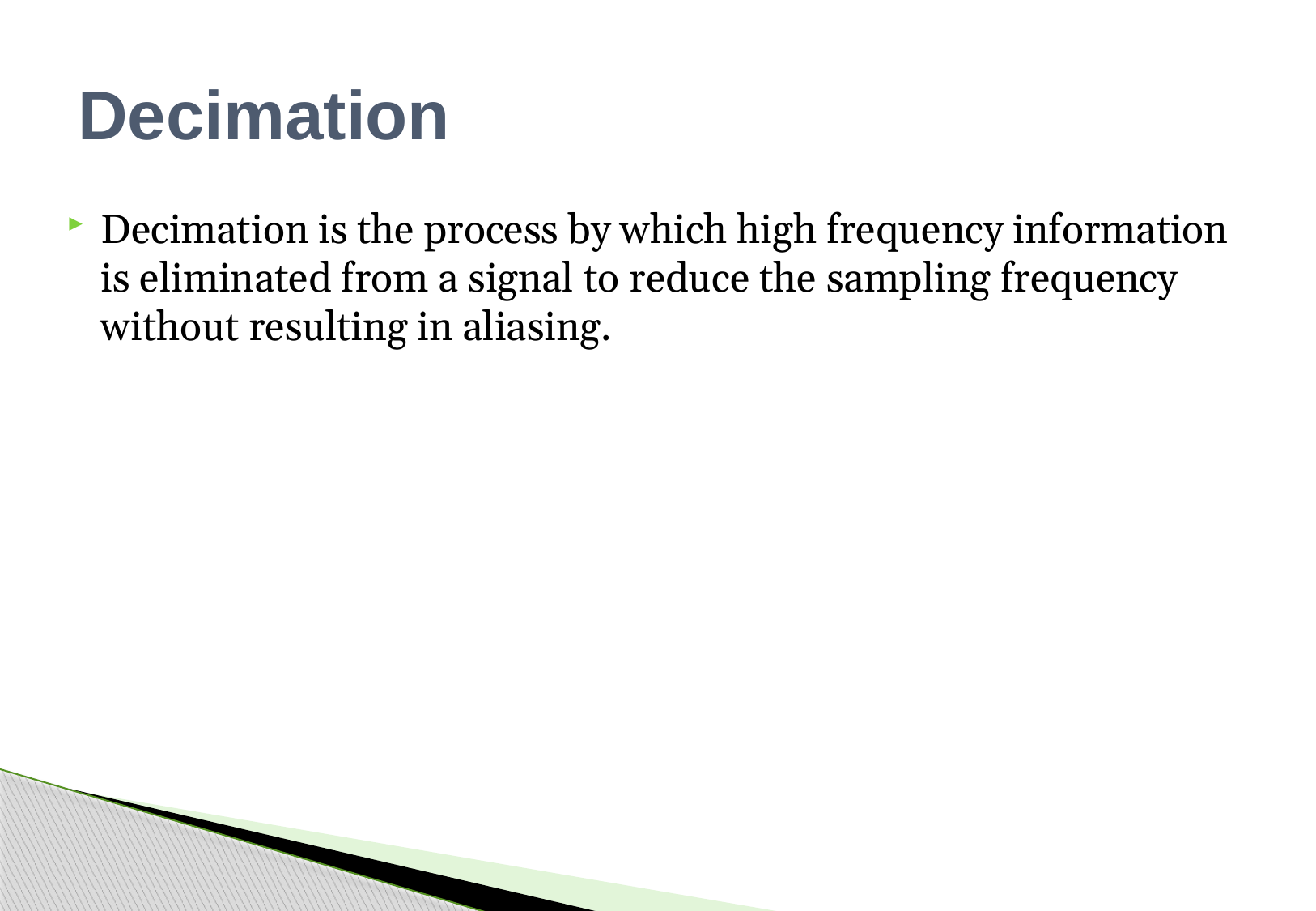

# Decimation
Decimation is the process by which high frequency information is eliminated from a signal to reduce the sampling frequency without resulting in aliasing.